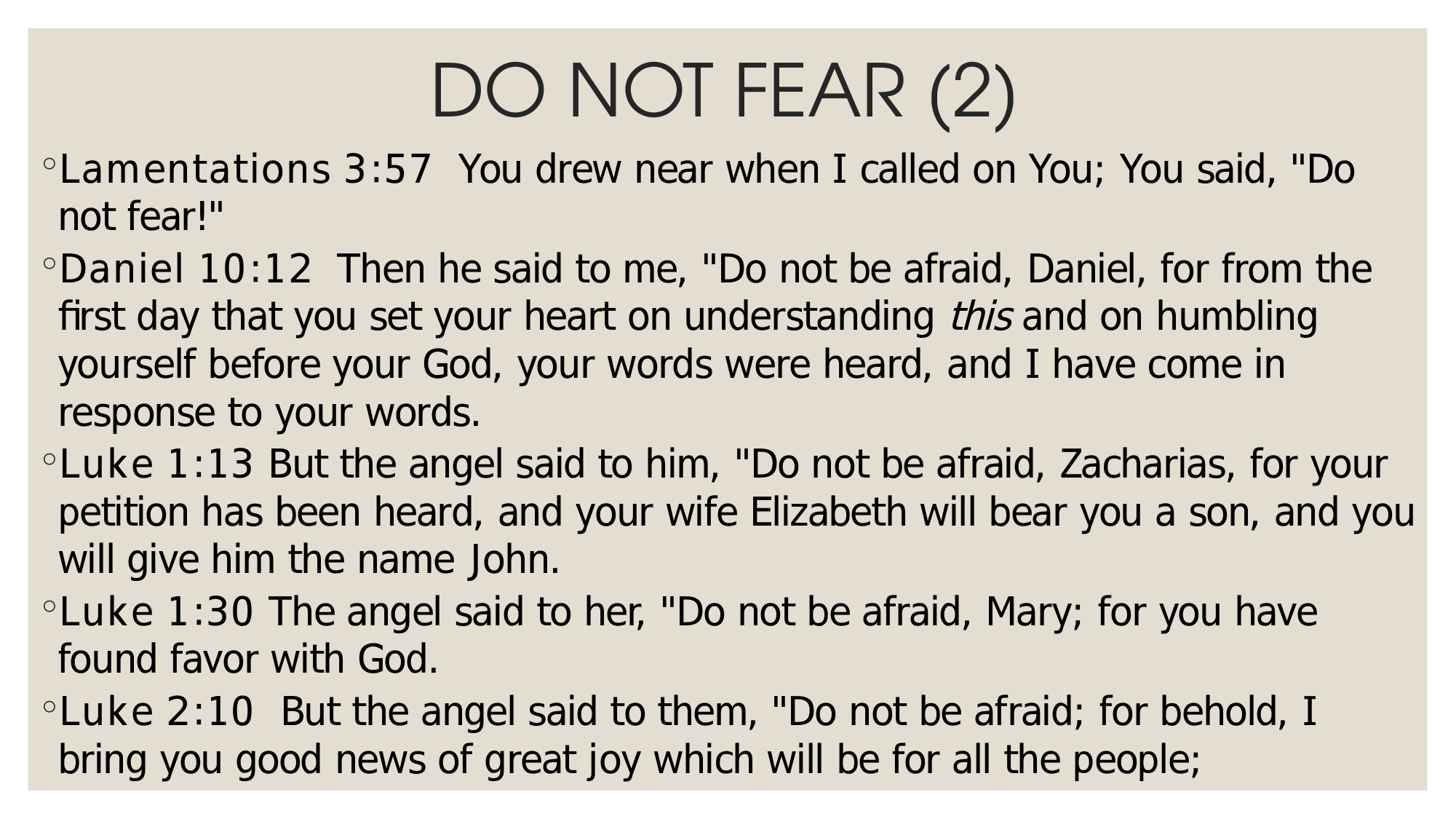

# DO NOT FEAR (2)
Lamentations 3:57  You drew near when I called on You; You said, "Do not fear!"
Daniel 10:12  Then he said to me, "Do not be afraid, Daniel, for from the first day that you set your heart on understanding this and on humbling yourself before your God, your words were heard, and I have come in response to your words.
Luke 1:13 But the angel said to him, "Do not be afraid, Zacharias, for your petition has been heard, and your wife Elizabeth will bear you a son, and you will give him the name John.
Luke 1:30 The angel said to her, "Do not be afraid, Mary; for you have found favor with God.
Luke 2:10  But the angel said to them, "Do not be afraid; for behold, I bring you good news of great joy which will be for all the people;